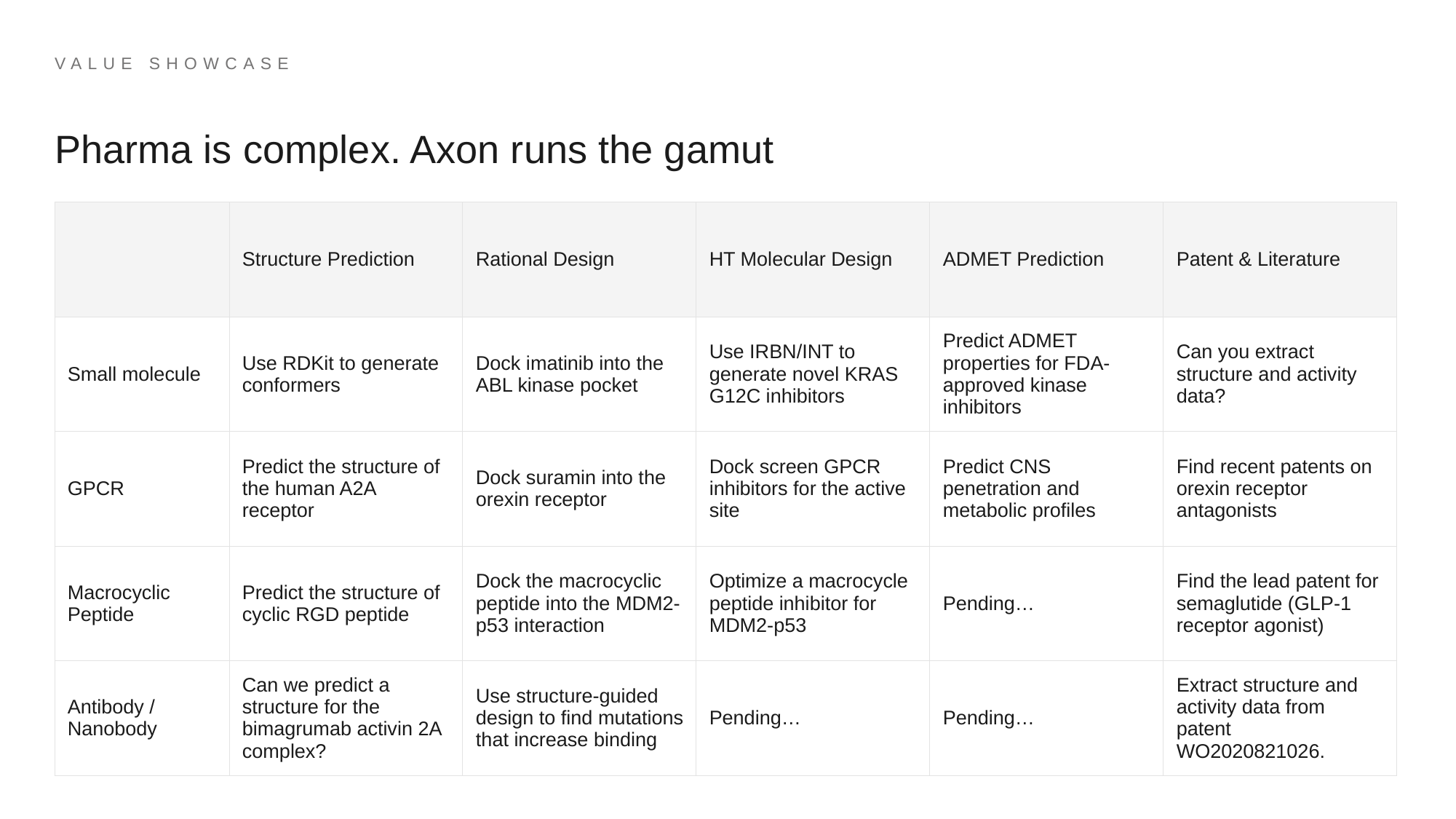

VALUE SHOWCASE
Pharma is complex. Axon runs the gamut
|  | Structure Prediction | Rational Design | HT Molecular Design | ADMET Prediction | Patent & Literature |
| --- | --- | --- | --- | --- | --- |
| Small molecule | Use RDKit to generate conformers | Dock imatinib into the ABL kinase pocket | Use IRBN/INT to generate novel KRAS G12C inhibitors | Predict ADMET properties for FDA-approved kinase inhibitors | Can you extract structure and activity data? |
| GPCR | Predict the structure of the human A2A receptor | Dock suramin into the orexin receptor | Dock screen GPCR inhibitors for the active site | Predict CNS penetration and metabolic profiles | Find recent patents on orexin receptor antagonists |
| Macrocyclic Peptide | Predict the structure of cyclic RGD peptide | Dock the macrocyclic peptide into the MDM2-p53 interaction | Optimize a macrocycle peptide inhibitor for MDM2-p53 | Pending… | Find the lead patent for semaglutide (GLP-1 receptor agonist) |
| Antibody / Nanobody | Can we predict a structure for the bimagrumab activin 2A complex? | Use structure-guided design to find mutations that increase binding | Pending… | Pending… | Extract structure and activity data from patent WO2020821026. |